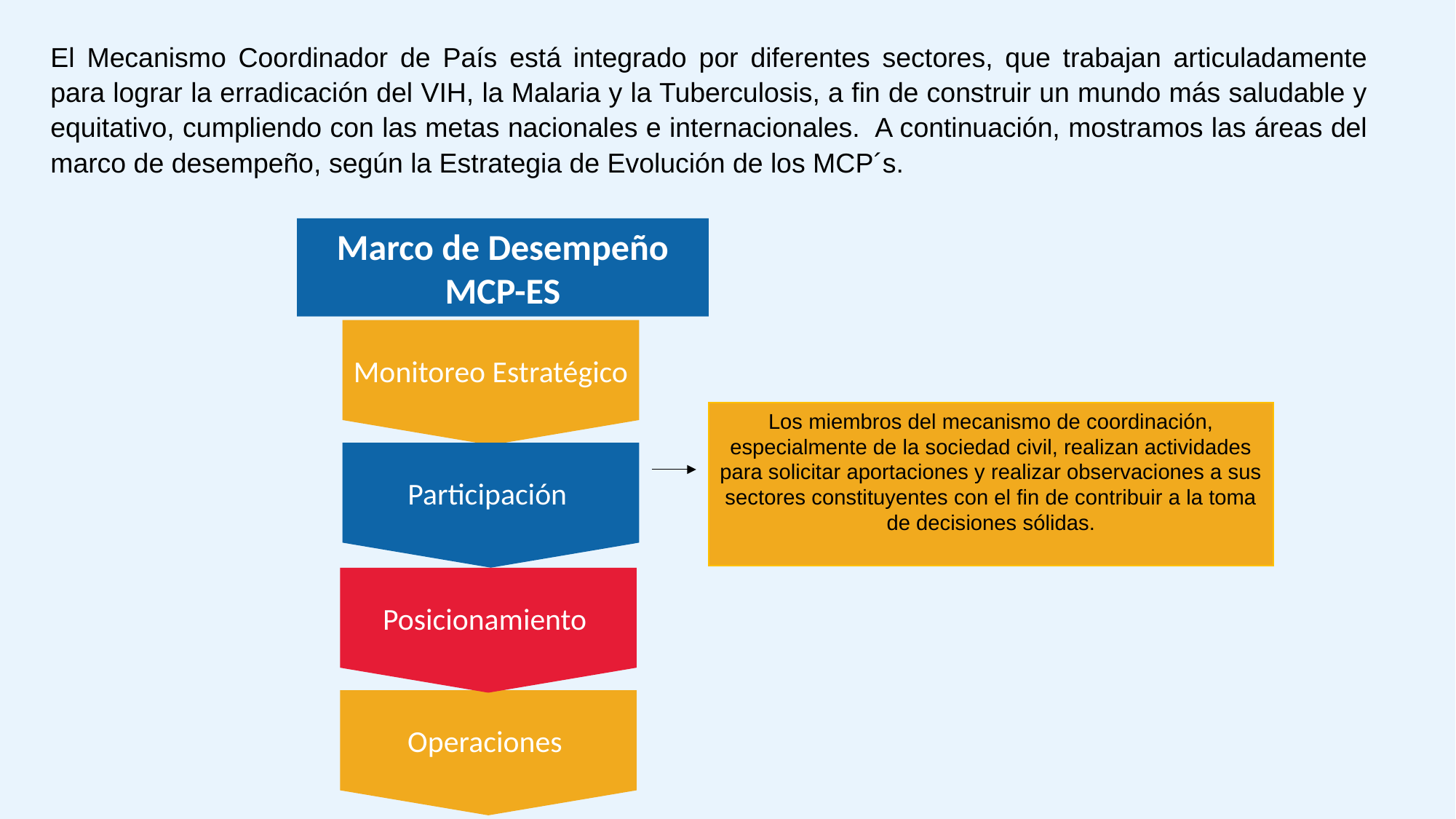

El Mecanismo Coordinador de País está integrado por diferentes sectores, que trabajan articuladamente para lograr la erradicación del VIH, la Malaria y la Tuberculosis, a fin de construir un mundo más saludable y equitativo, cumpliendo con las metas nacionales e internacionales.  A continuación, mostramos las áreas del marco de desempeño, según la Estrategia de Evolución de los MCP´s.
Marco de Desempeño MCP-ES
Monitoreo Estratégico
Los miembros del mecanismo de coordinación, especialmente de la sociedad civil, realizan actividades para solicitar aportaciones y realizar observaciones a sus sectores constituyentes con el fin de contribuir a la toma de decisiones sólidas.

Participación
Posicionamiento
Operaciones